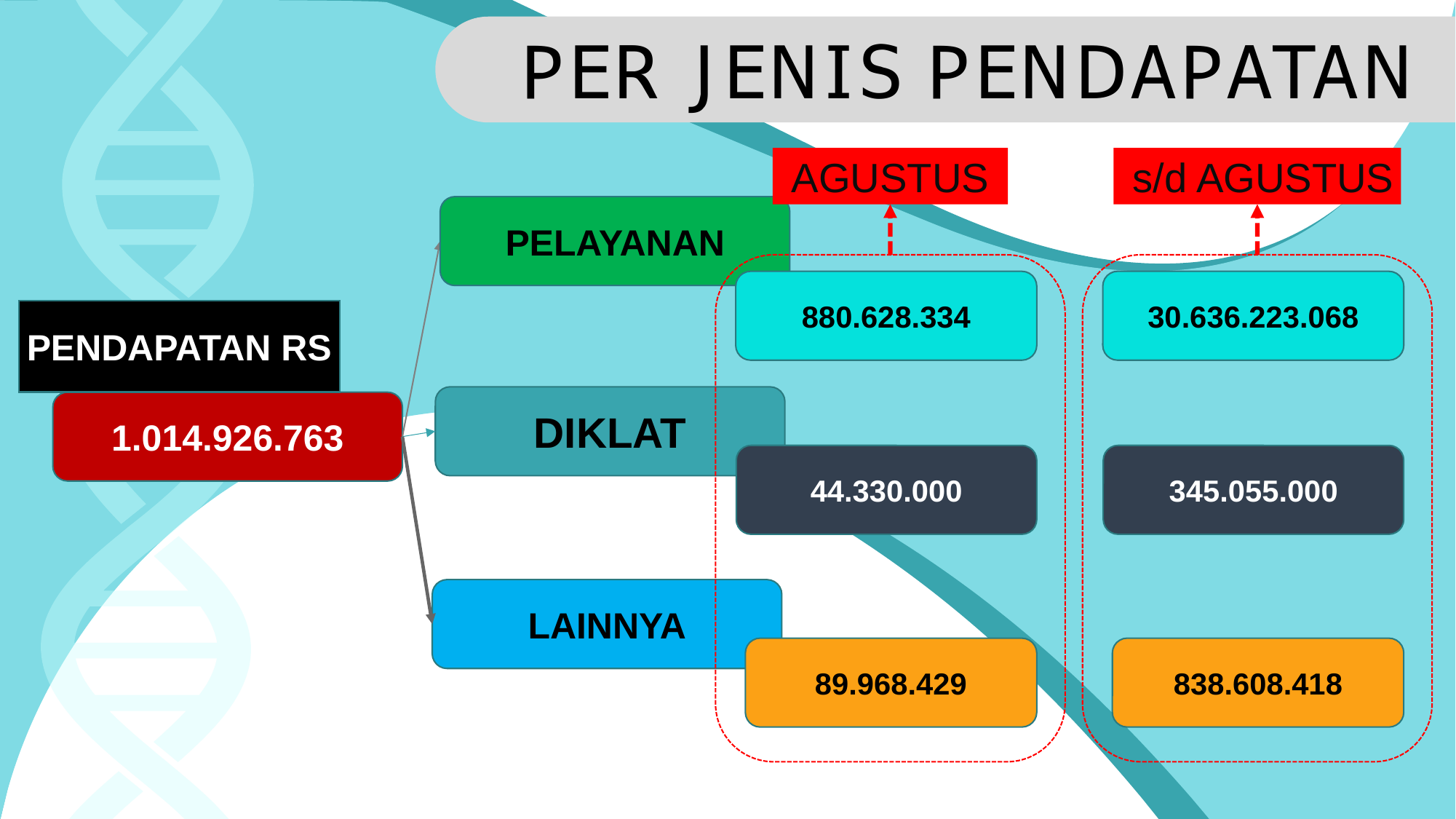

PER JENIS PENDAPATAN
 AGUSTUS
 s/d AGUSTUS
PELAYANAN

880.628.334
30.636.223.068
PENDAPATAN RS
DIKLAT
1.014.926.763
44.330.000
345.055.000
LAINNYA
89.968.429
838.608.418